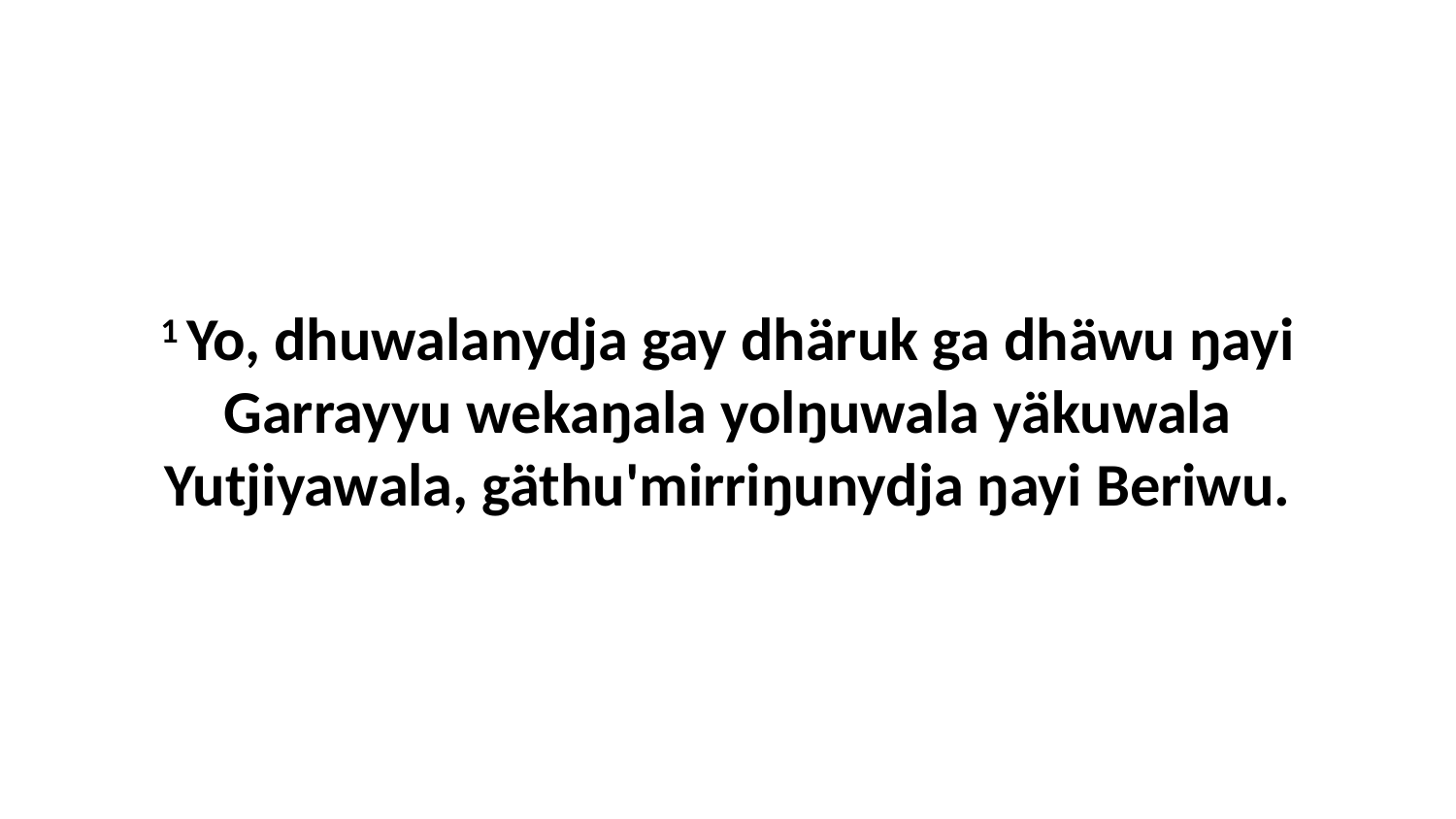

1 Yo, dhuwalanydja gay dhäruk ga dhäwu ŋayi Garrayyu wekaŋala yolŋuwala yäkuwala Yutjiyawala, gäthu'mirriŋunydja ŋayi Beriwu.